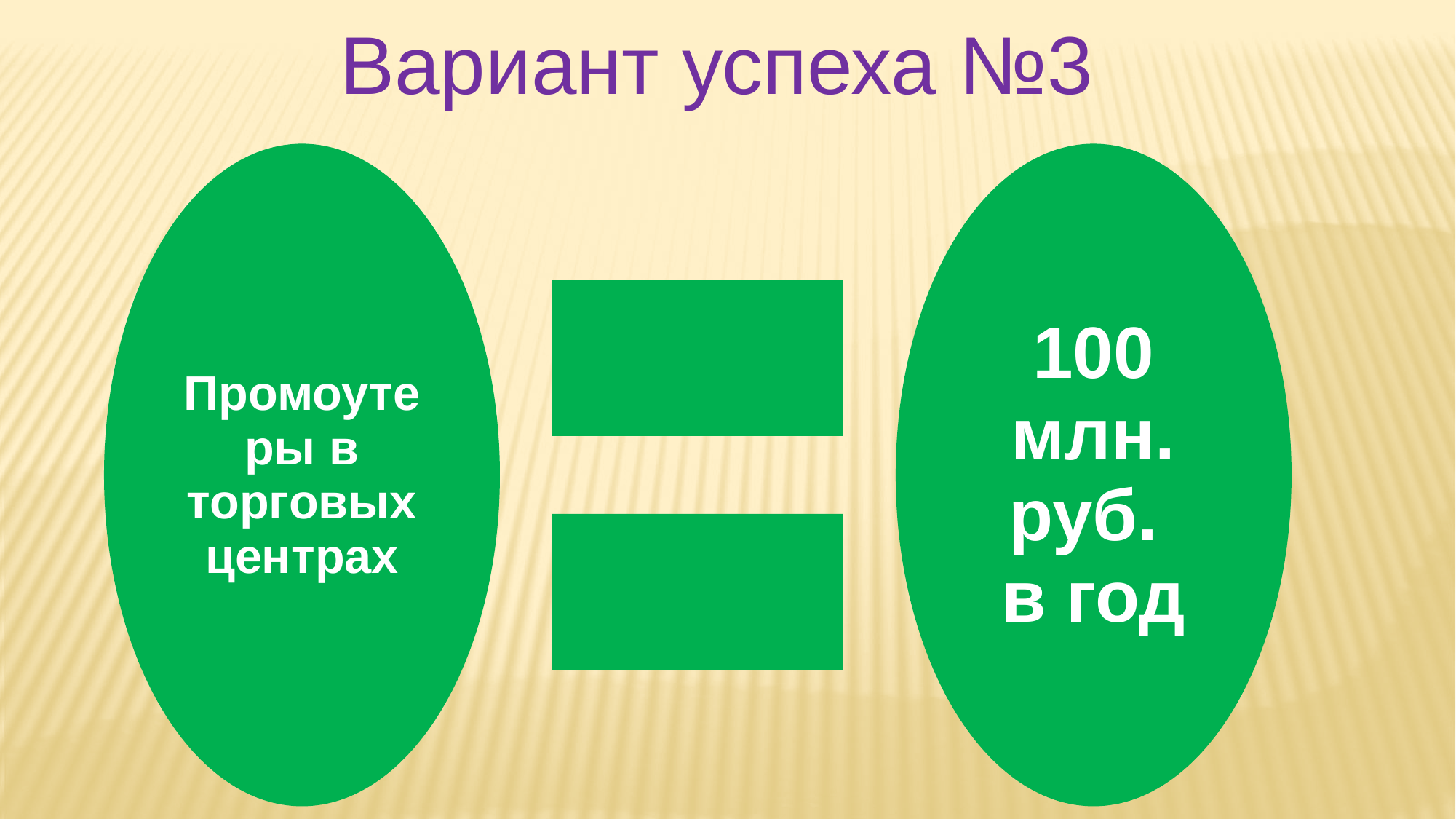

Вариант успеха №3
100 млн. руб.
в год
Промоутеры в торговых центрах